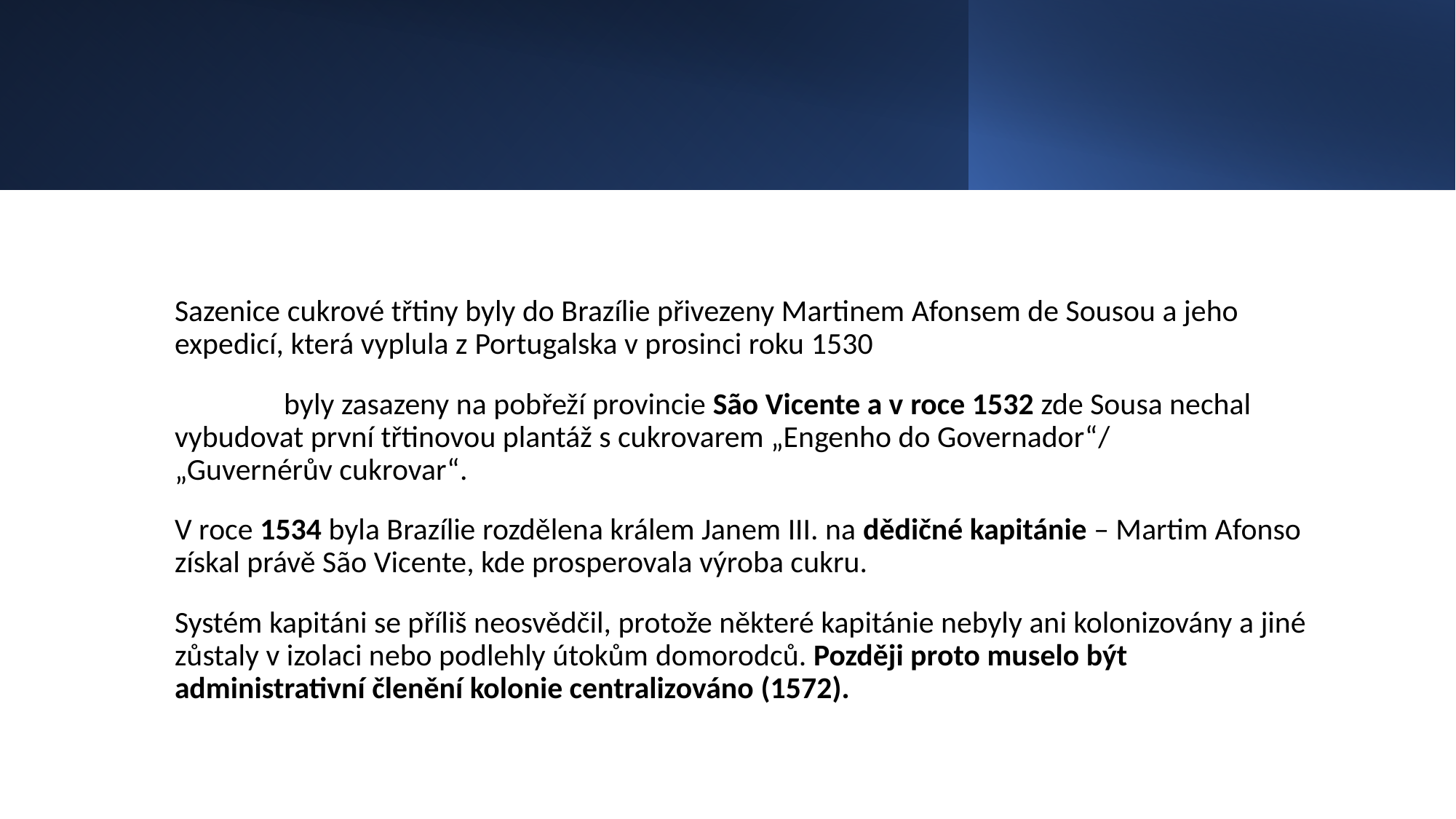

#
Sazenice cukrové třtiny byly do Brazílie přivezeny Martinem Afonsem de Sousou a jeho expedicí, která vyplula z Portugalska v prosinci roku 1530
	byly zasazeny na pobřeží provincie São Vicente a v roce 1532 zde Sousa nechal 	vybudovat první třtinovou plantáž s cukrovarem „Engenho do Governador“/ 	„Guvernérův cukrovar“.
V roce 1534 byla Brazílie rozdělena králem Janem III. na dědičné kapitánie – Martim Afonso získal právě São Vicente, kde prosperovala výroba cukru.
Systém kapitáni se příliš neosvědčil, protože některé kapitánie nebyly ani kolonizovány a jiné zůstaly v izolaci nebo podlehly útokům domorodců. Později proto muselo být administrativní členění kolonie centralizováno (1572).